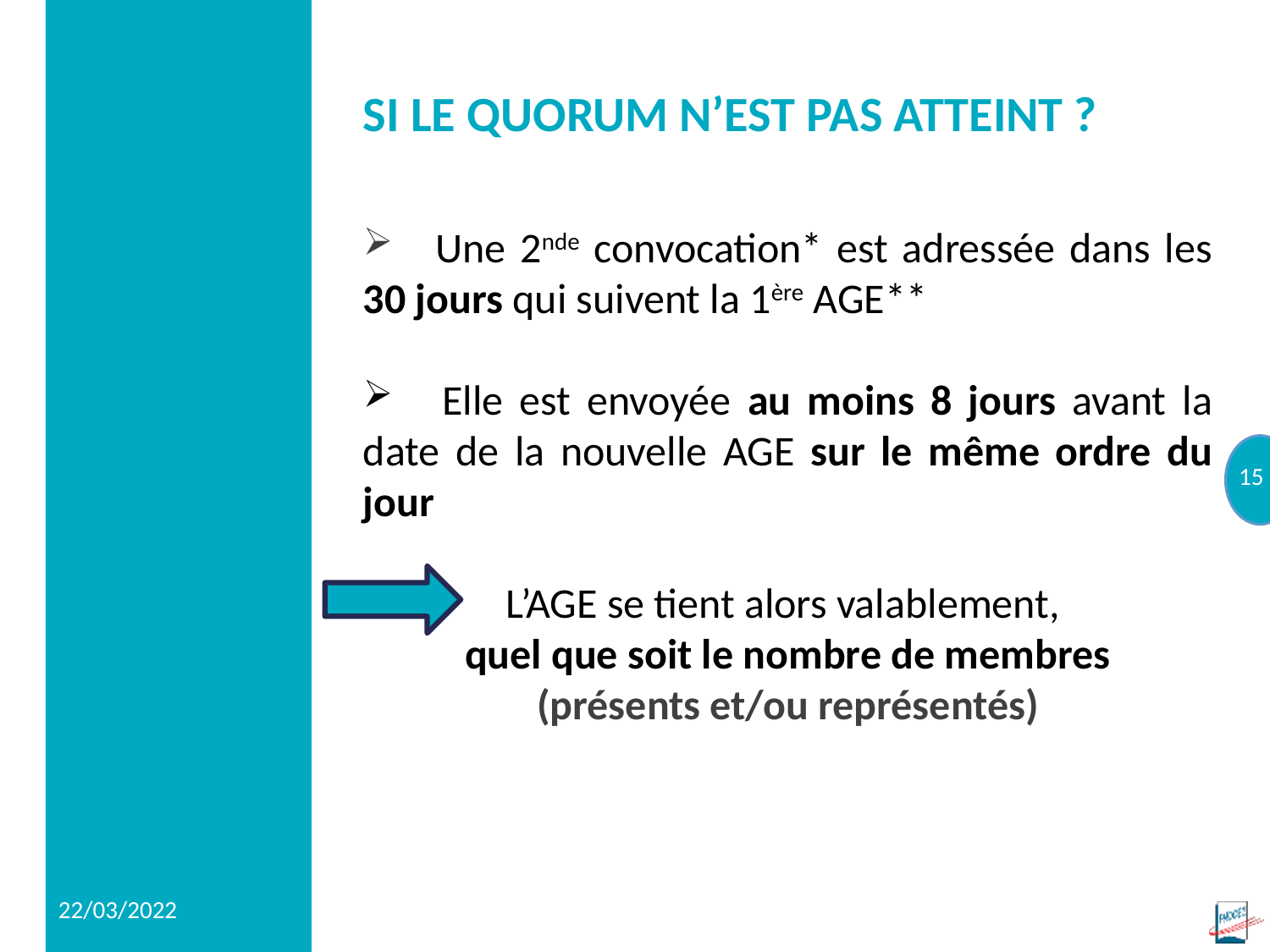

# Si le quorum n’est pas atteint ?

   Une 2nde convocation* est adressée dans les 30 jours qui suivent la 1ère AGE**

   Elle est envoyée au moins 8 jours avant la date de la nouvelle AGE sur le même ordre du jour

L’AGE se tient alors valablement,
quel que soit le nombre de membres
(présents et/ou représentés)